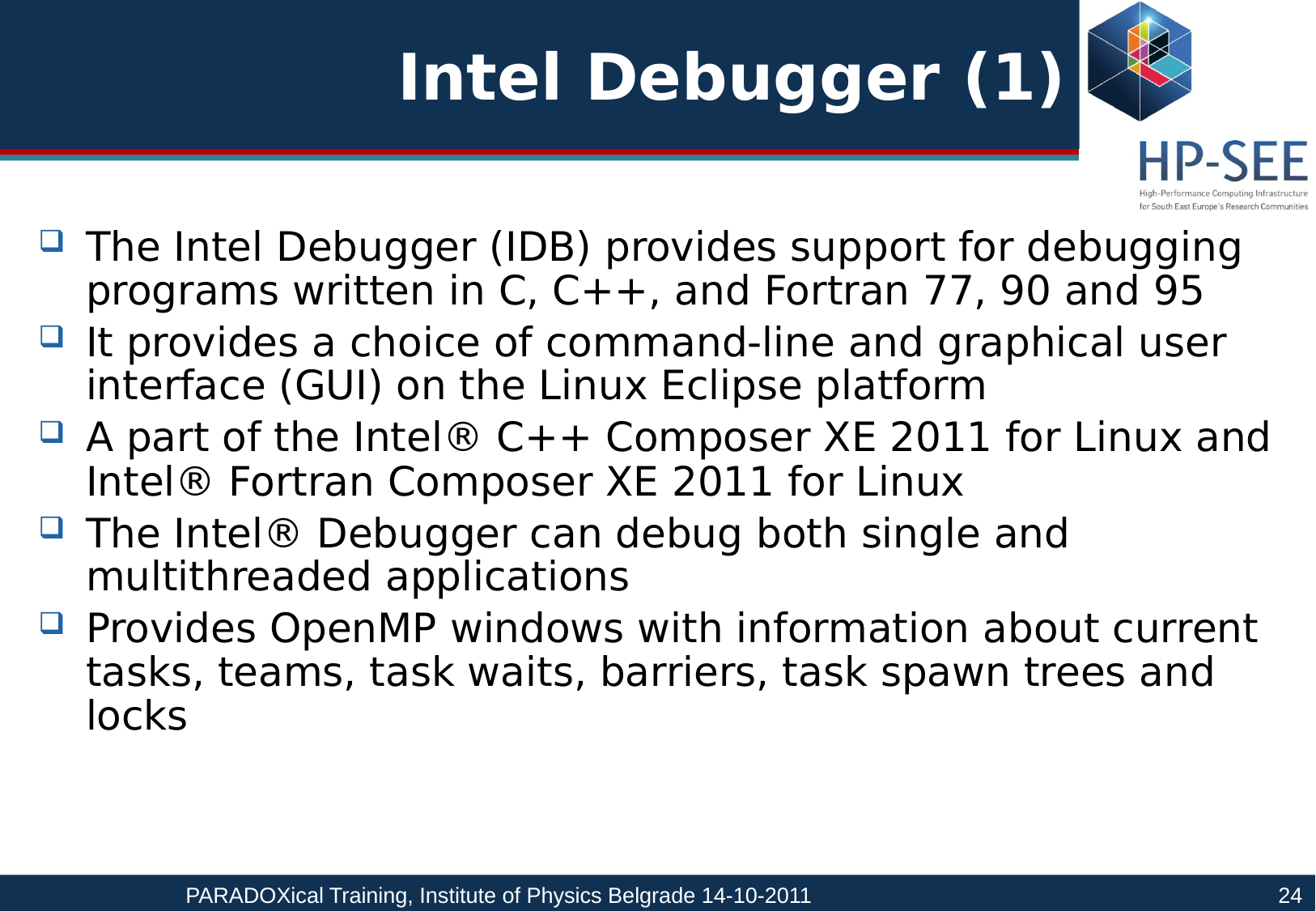

# Intel Debugger (1)
The Intel Debugger (IDB) provides support for debugging programs written in C, C++, and Fortran 77, 90 and 95
It provides a choice of command-line and graphical user interface (GUI) on the Linux Eclipse platform
A part of the Intel® C++ Composer XE 2011 for Linux and Intel® Fortran Composer XE 2011 for Linux
The Intel® Debugger can debug both single and multithreaded applications
Provides OpenMP windows with information about current tasks, teams, task waits, barriers, task spawn trees and locks
PARADOXical Training, Institute of Physics Belgrade 14-10-2011				24